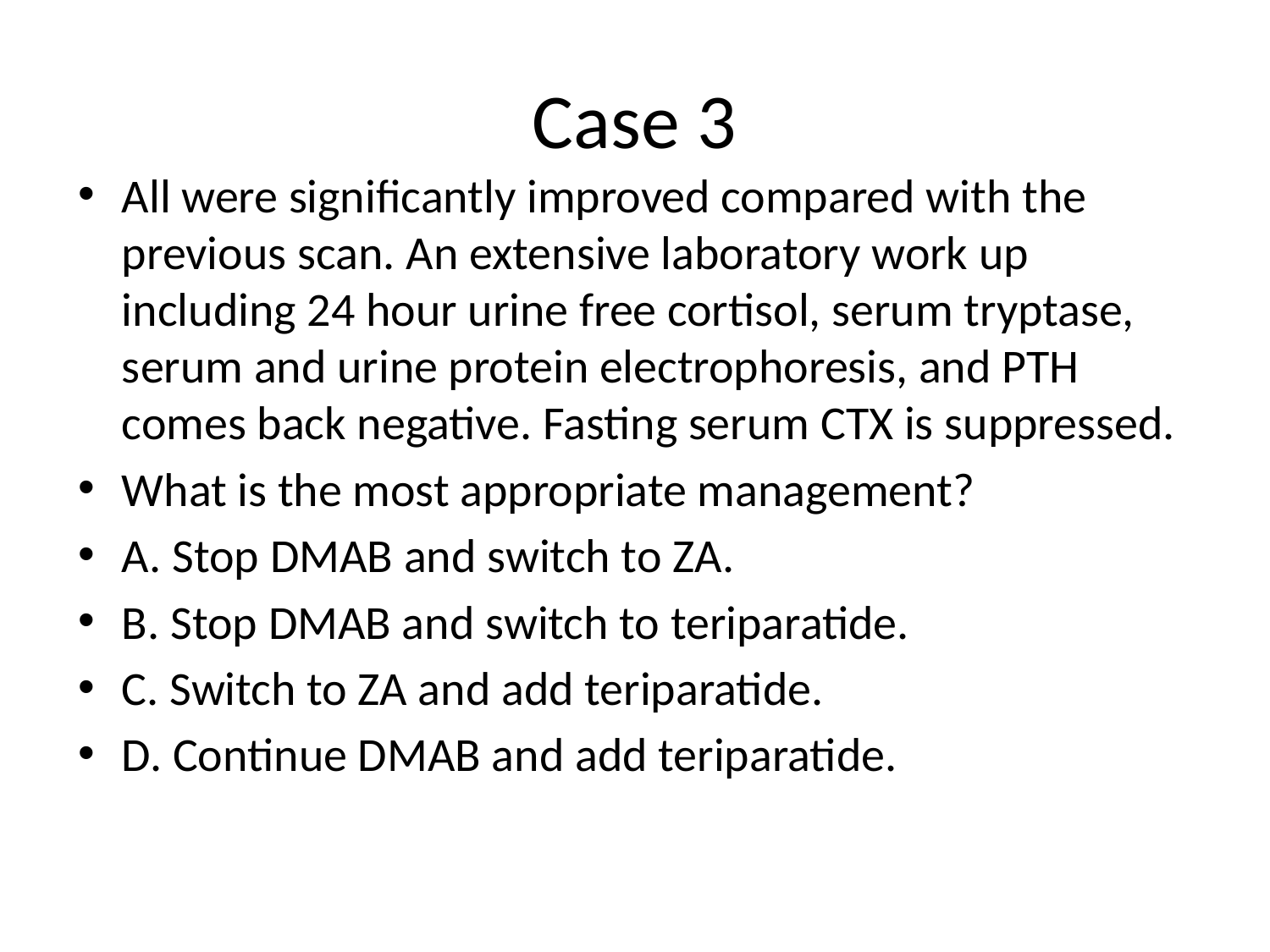

# Case 3
All were significantly improved compared with the previous scan. An extensive laboratory work up including 24 hour urine free cortisol, serum tryptase, serum and urine protein electrophoresis, and PTH comes back negative. Fasting serum CTX is suppressed.
What is the most appropriate management?
A. Stop DMAB and switch to ZA.
B. Stop DMAB and switch to teriparatide.
C. Switch to ZA and add teriparatide.
D. Continue DMAB and add teriparatide.